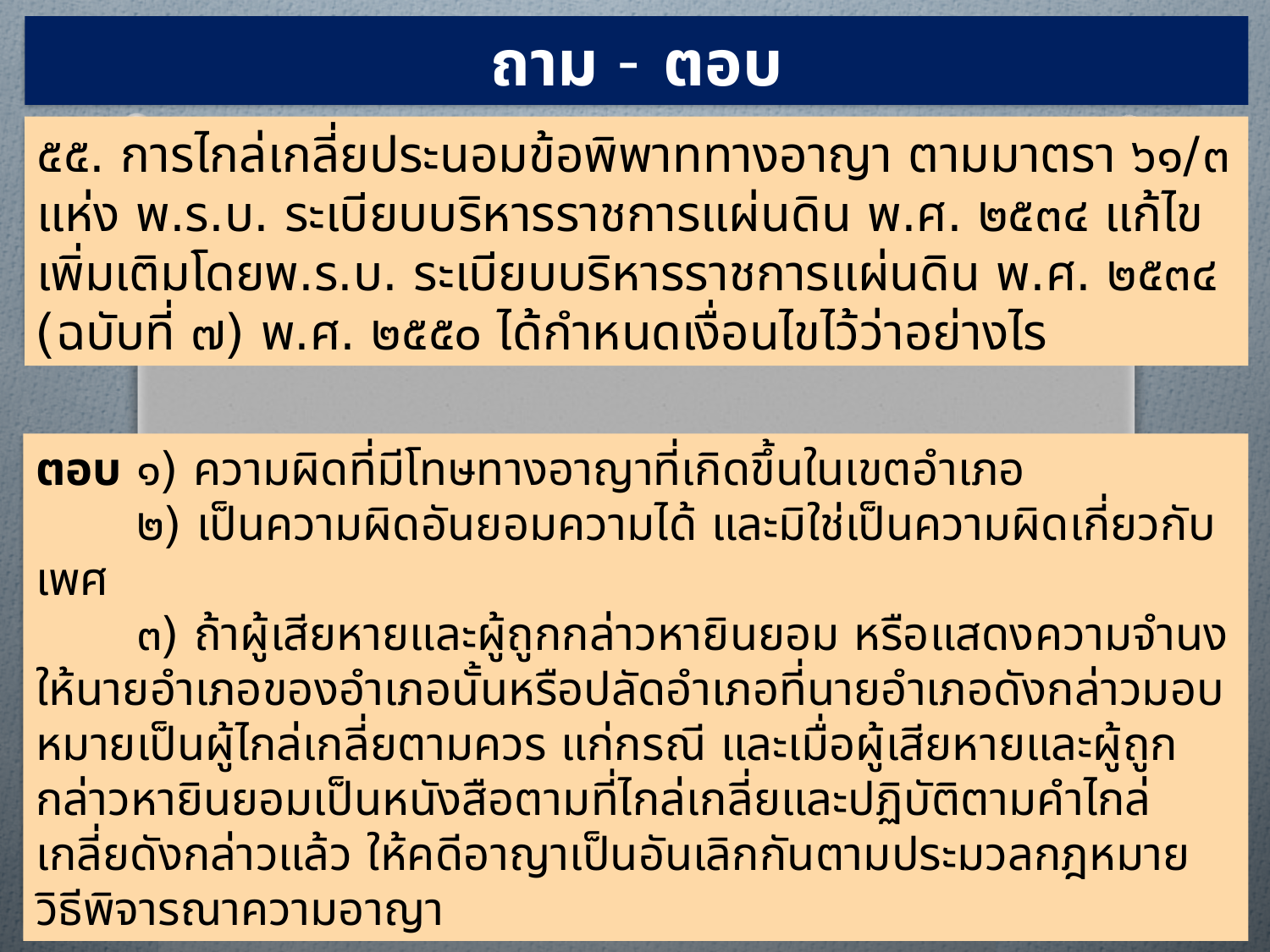

ถาม - ตอบ
๕๕. การไกล่เกลี่ยประนอมข้อพิพาททางอาญา ตามมาตรา ๖๑/๓ แห่ง พ.ร.บ. ระเบียบบริหารราชการแผ่นดิน พ.ศ. ๒๕๓๔ แก้ไขเพิ่มเติมโดยพ.ร.บ. ระเบียบบริหารราชการแผ่นดิน พ.ศ. ๒๕๓๔ (ฉบับที่ ๗) พ.ศ. ๒๕๕๐ ได้กำหนดเงื่อนไขไว้ว่าอย่างไร
ตอบ ๑) ความผิดที่มีโทษทางอาญาที่เกิดขึ้นในเขตอำเภอ
       ๒) เป็นความผิดอันยอมความได้ และมิใช่เป็นความผิดเกี่ยวกับเพศ
       ๓) ถ้าผู้เสียหายและผู้ถูกกล่าวหายินยอม หรือแสดงความจำนงให้นายอำเภอของอำเภอนั้นหรือปลัดอำเภอที่นายอำเภอดังกล่าวมอบหมายเป็นผู้ไกล่เกลี่ยตามควร แก่กรณี และเมื่อผู้เสียหายและผู้ถูกกล่าวหายินยอมเป็นหนังสือตามที่ไกล่เกลี่ยและปฏิบัติตามคำไกล่เกลี่ยดังกล่าวแล้ว ให้คดีอาญาเป็นอันเลิกกันตามประมวลกฎหมายวิธีพิจารณาความอาญา